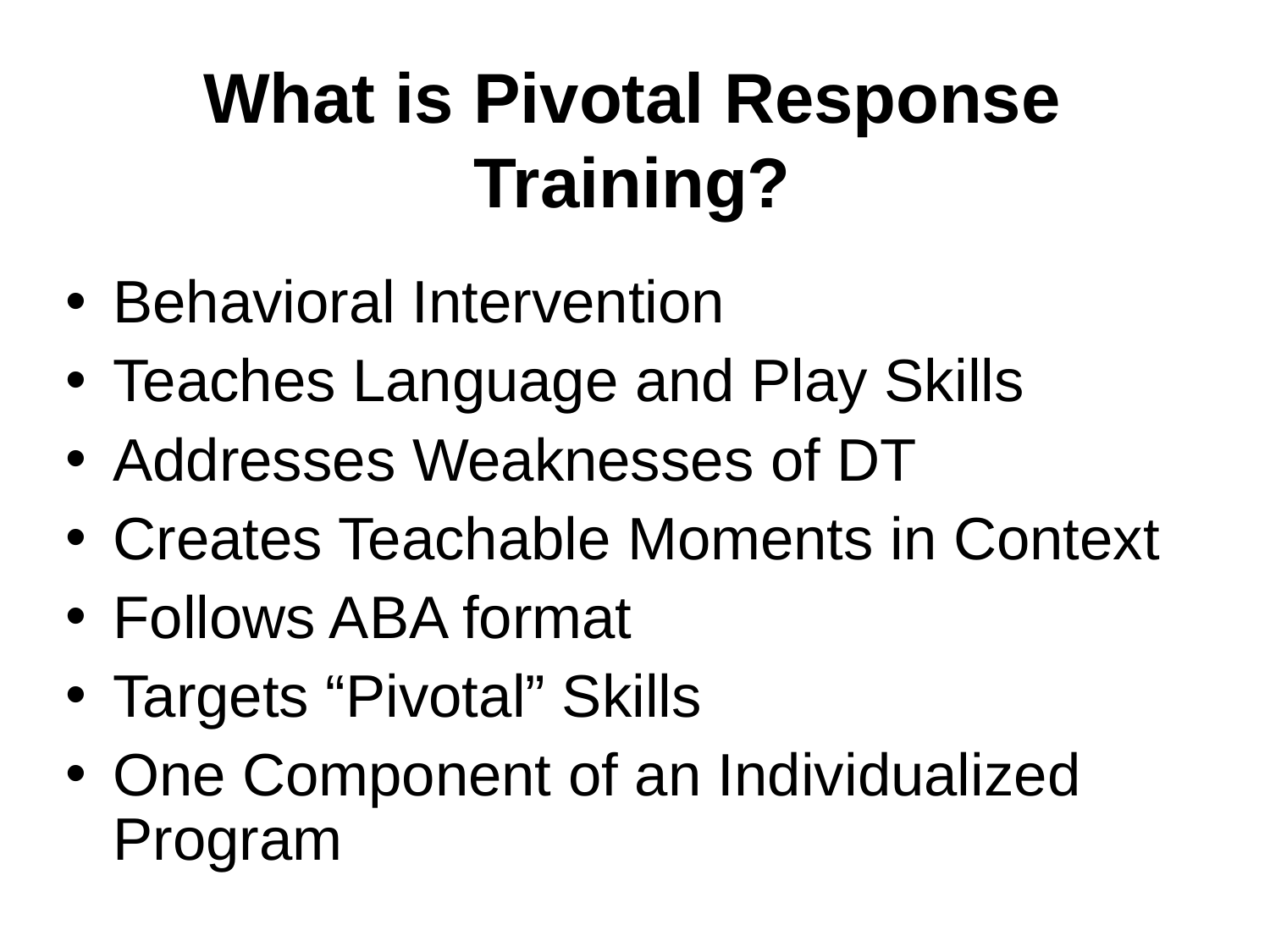

# What is Pivotal Response Training?
Behavioral Intervention
Teaches Language and Play Skills
Addresses Weaknesses of DT
Creates Teachable Moments in Context
Follows ABA format
Targets “Pivotal” Skills
One Component of an Individualized Program